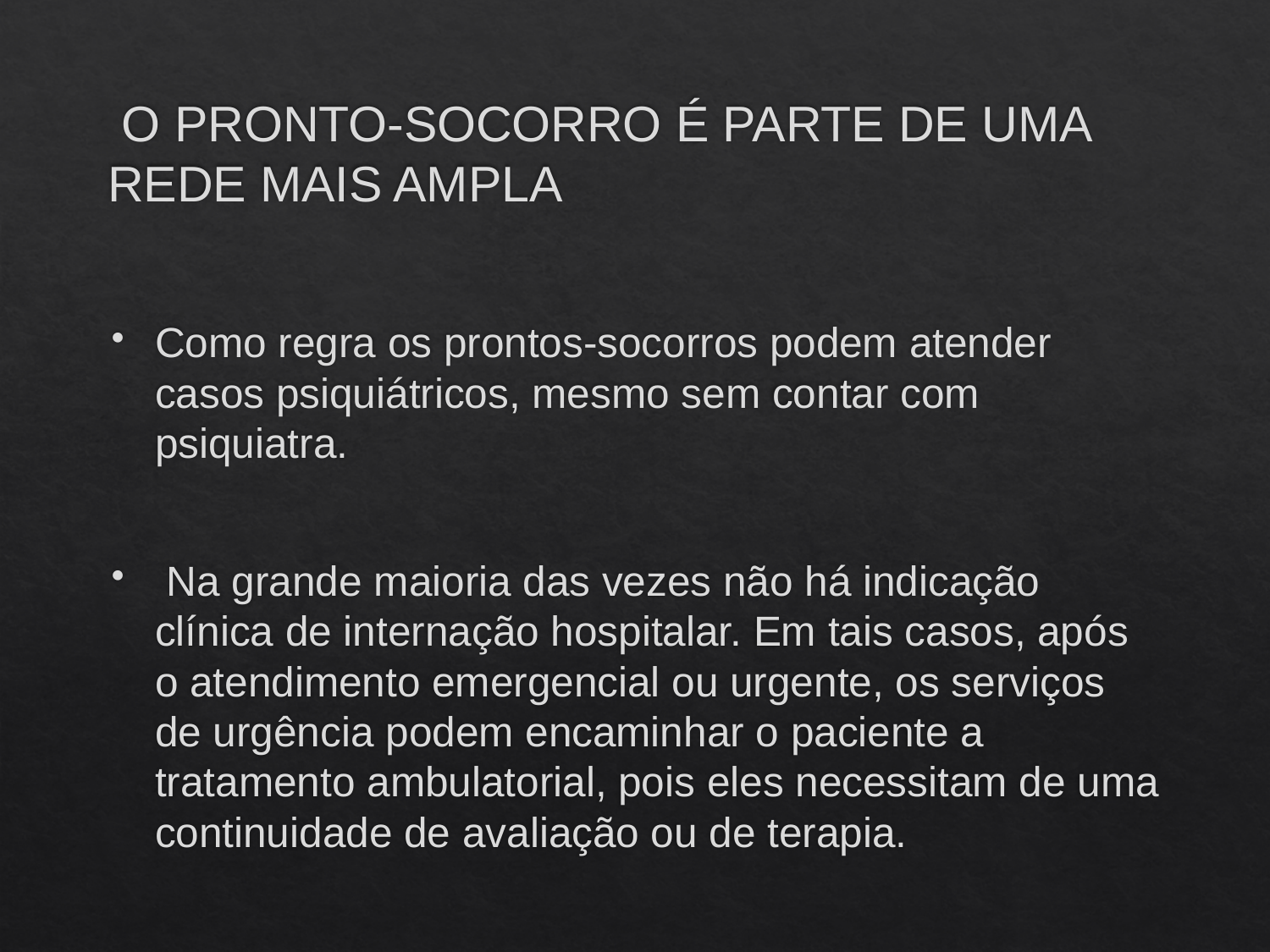

# O PRONTO-SOCORRO É PARTE DE UMA REDE MAIS AMPLA

Como regra os prontos-socorros podem atender casos psiquiátricos, mesmo sem contar com psiquiatra.

 Na grande maioria das vezes não há indicação clínica de internação hospitalar. Em tais casos, após o atendimento emergencial ou urgente, os serviços de urgência podem encaminhar o paciente a tratamento ambulatorial, pois eles necessitam de uma continuidade de avaliação ou de terapia.